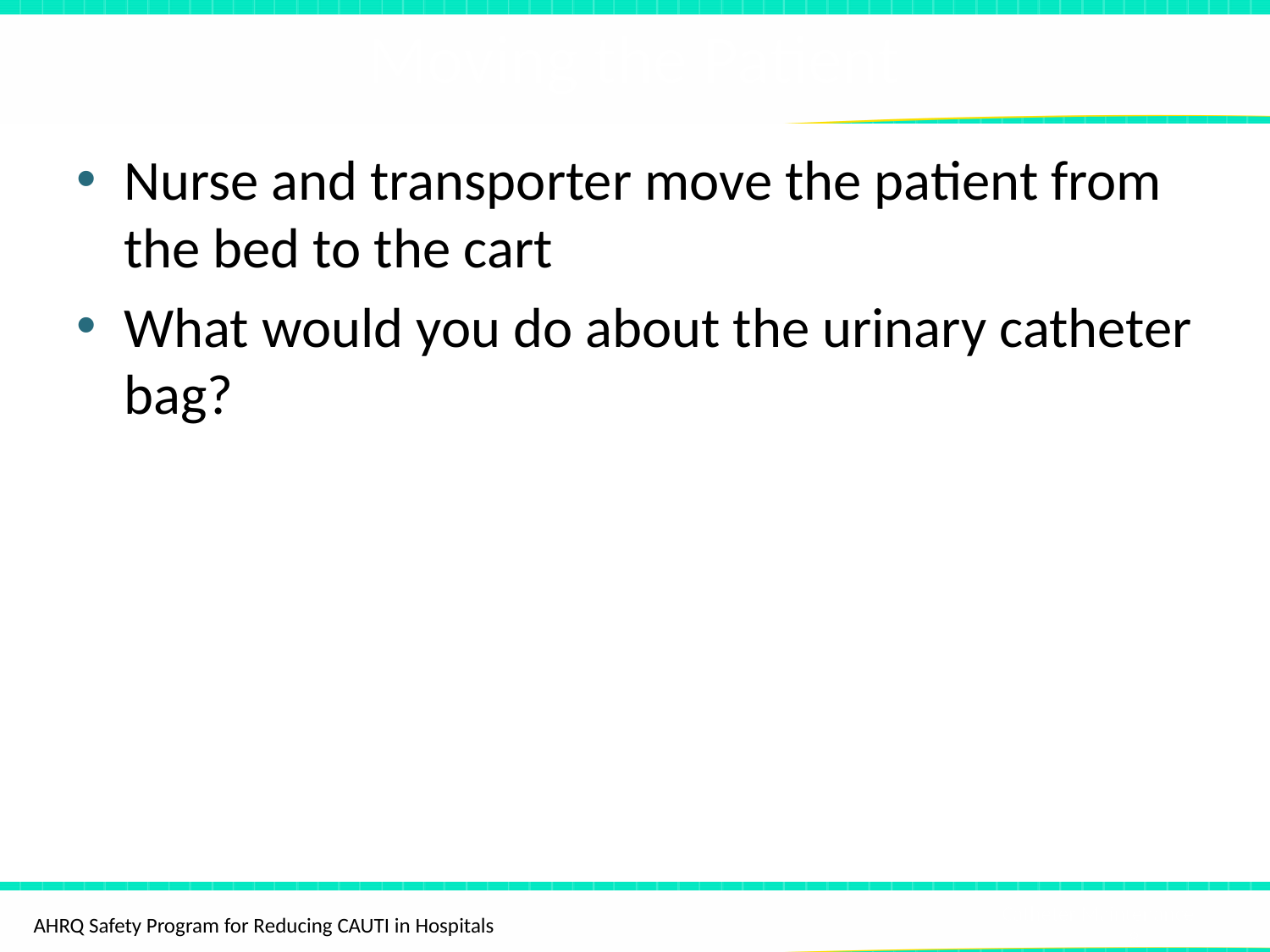

# Moving the Patient
Nurse and transporter move the patient from the bed to the cart
What would you do about the urinary catheter bag?